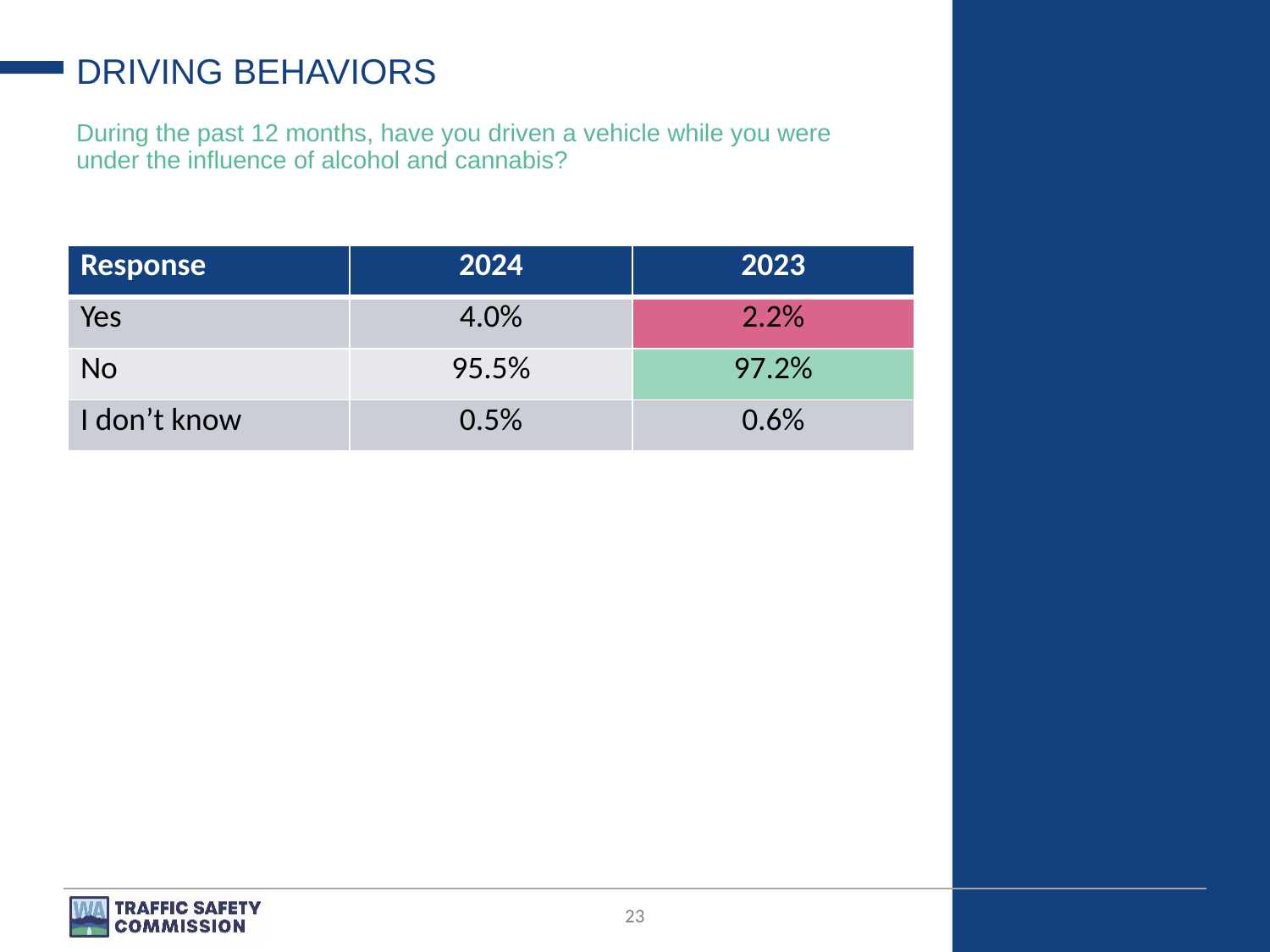

# DRIVING BEHAVIORS
During the past 12 months, have you driven a vehicle while you were under the influence of alcohol and cannabis?
| Response | 2024 | 2023 |
| --- | --- | --- |
| Yes | 4.0% | 2.2% |
| No | 95.5% | 97.2% |
| I don’t know | 0.5% | 0.6% |